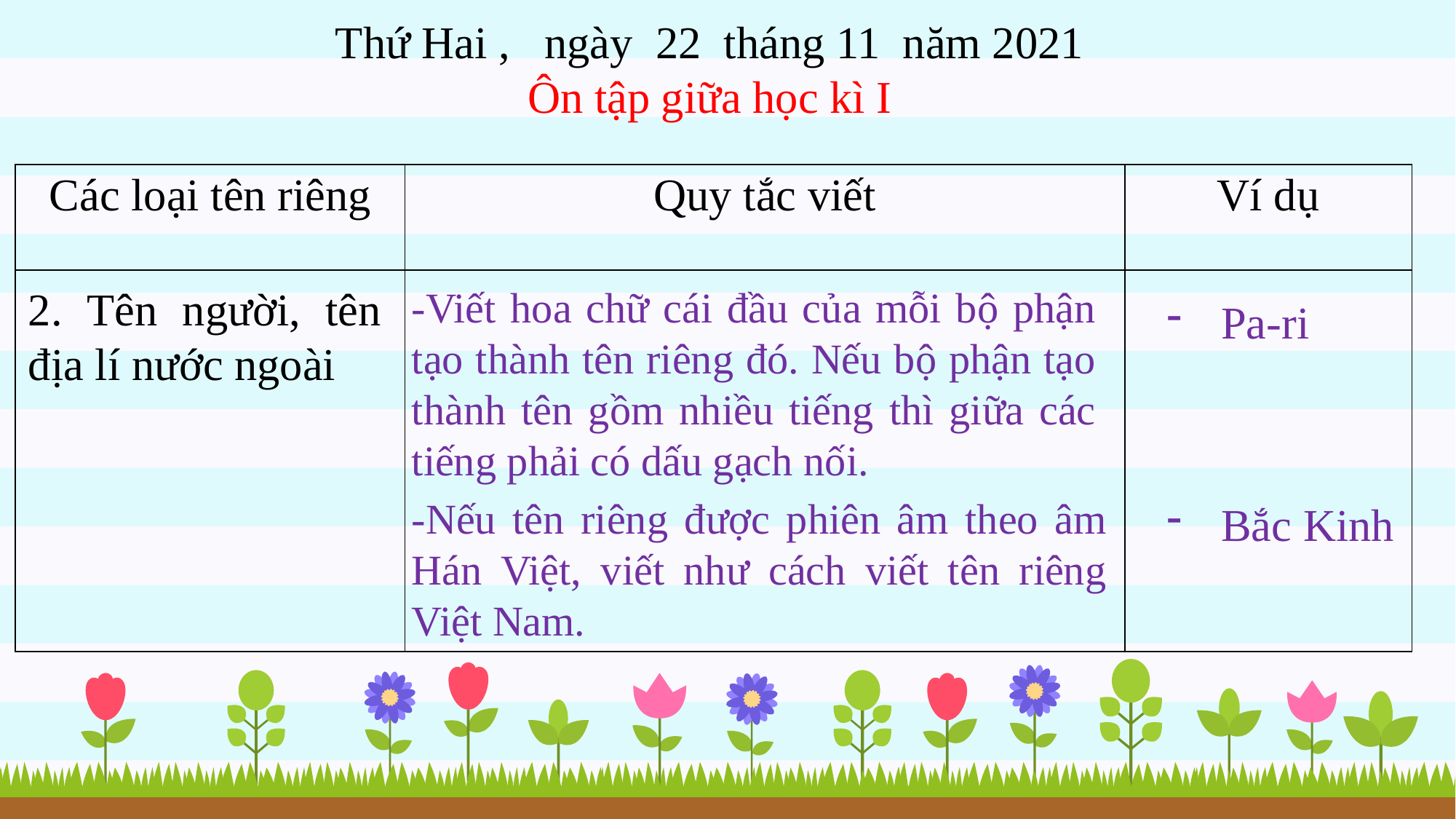

Thứ Hai ,   ngày  22  tháng 11  năm 2021
Ôn tập giữa học kì I
| Các loại tên riêng | Quy tắc viết | Ví dụ |
| --- | --- | --- |
|  |  |  |
2. Tên người, tên địa lí nước ngoài
-Viết hoa chữ cái đầu của mỗi bộ phận tạo thành tên riêng đó. Nếu bộ phận tạo thành tên gồm nhiều tiếng thì giữa các tiếng phải có dấu gạch nối.
Pa-ri
-Nếu tên riêng được phiên âm theo âm Hán Việt, viết như cách viết tên riêng Việt Nam.
Bắc Kinh